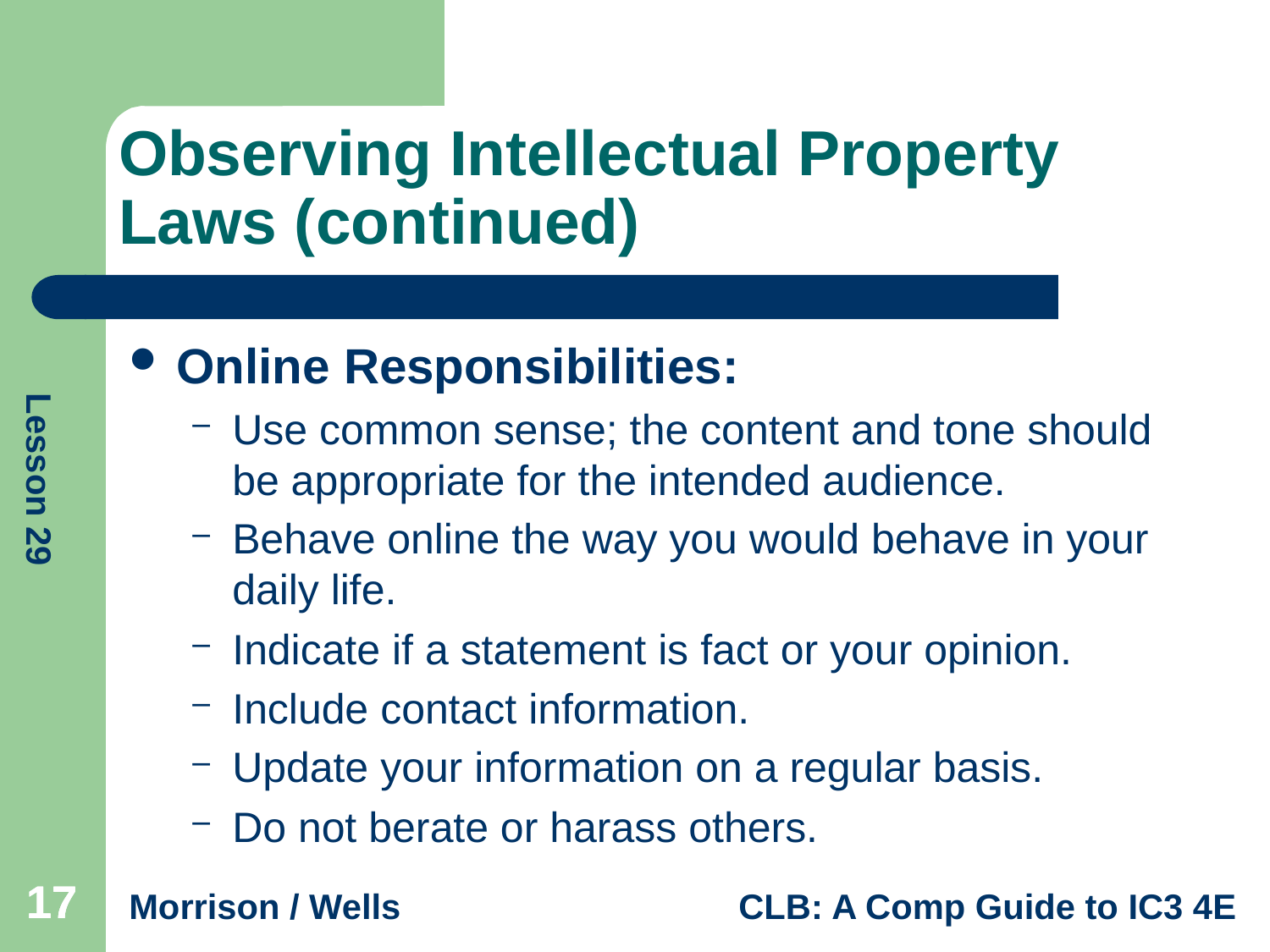

# Observing Intellectual Property Laws (continued)
Online Responsibilities:
Use common sense; the content and tone should be appropriate for the intended audience.
Behave online the way you would behave in your daily life.
Indicate if a statement is fact or your opinion.
Include contact information.
Update your information on a regular basis.
Do not berate or harass others.

17
17
17